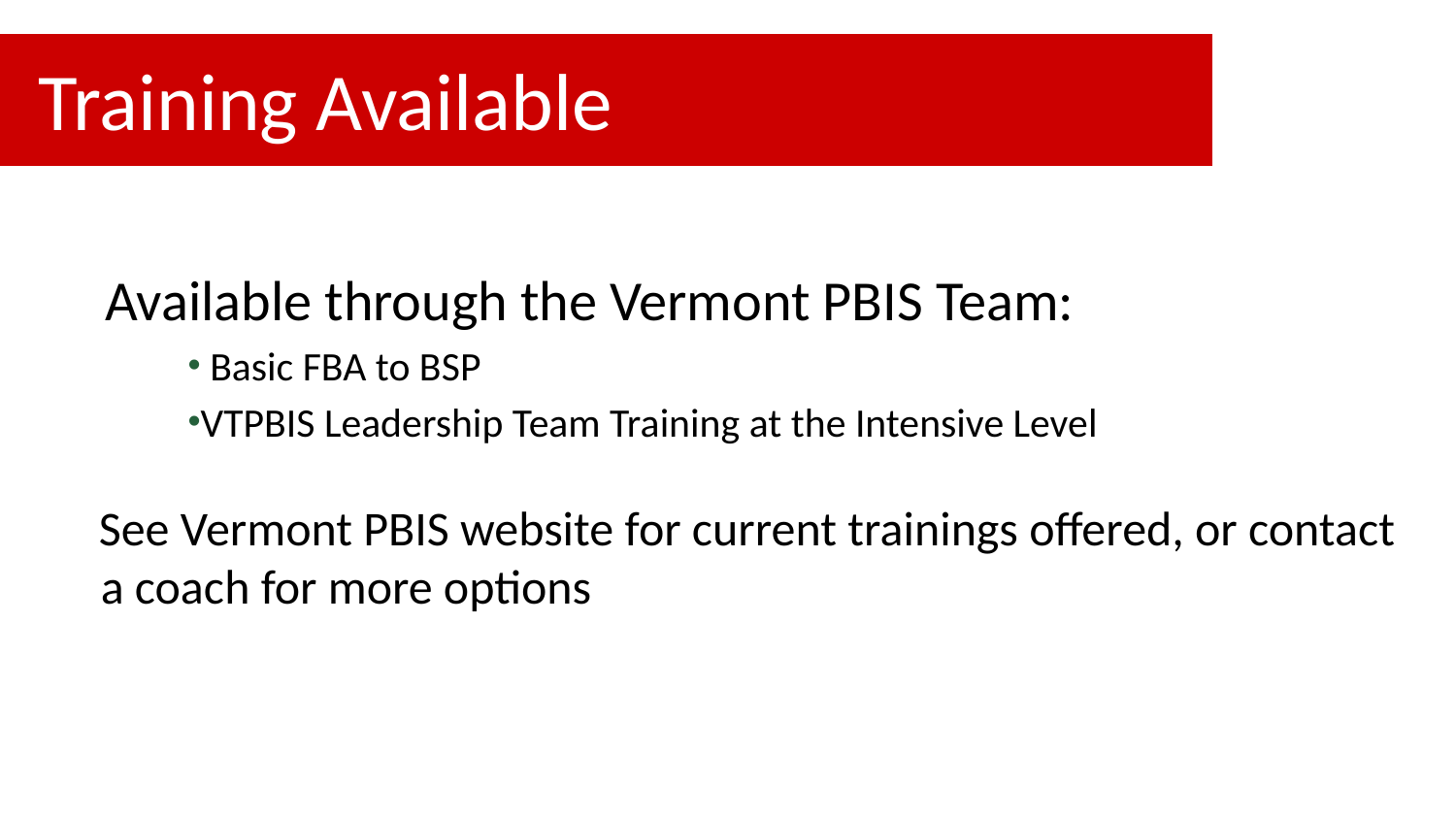

# Training Available
Available through the Vermont PBIS Team:
 Basic FBA to BSP
VTPBIS Leadership Team Training at the Intensive Level

See Vermont PBIS website for current trainings offered, or contact a coach for more options